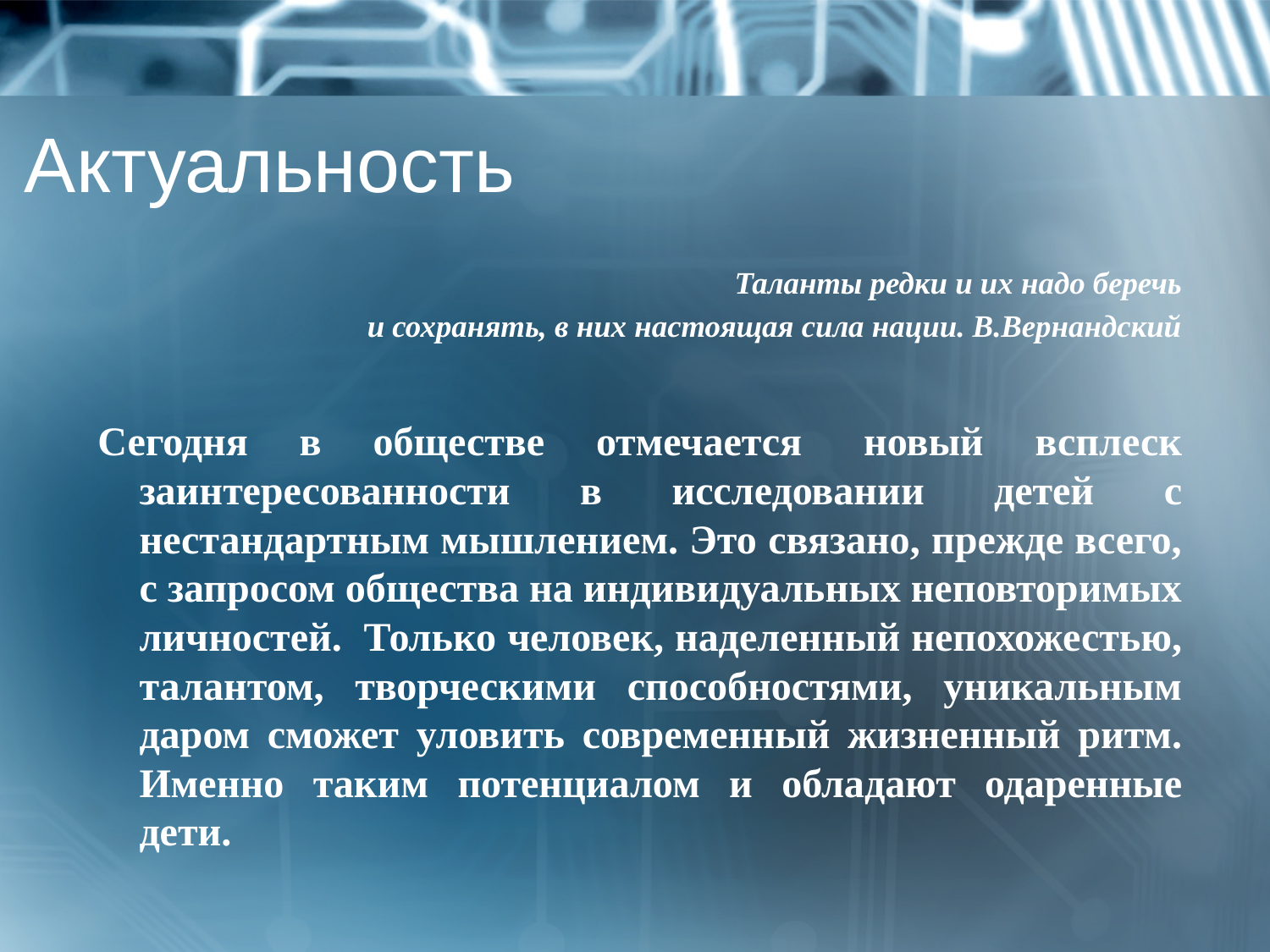

# Актуальность
Таланты редки и их надо беречь
 и сохранять, в них настоящая сила нации. В.Вернандский

Сегодня в обществе отмечается  новый всплеск заинтересованности в исследовании детей с нестандартным мышлением. Это связано, прежде всего, с запросом общества на индивидуальных неповторимых личностей.  Только человек, наделенный непохожестью, талантом, творческими способностями, уникальным даром сможет уловить современный жизненный ритм. Именно таким потенциалом и обладают одаренные дети.